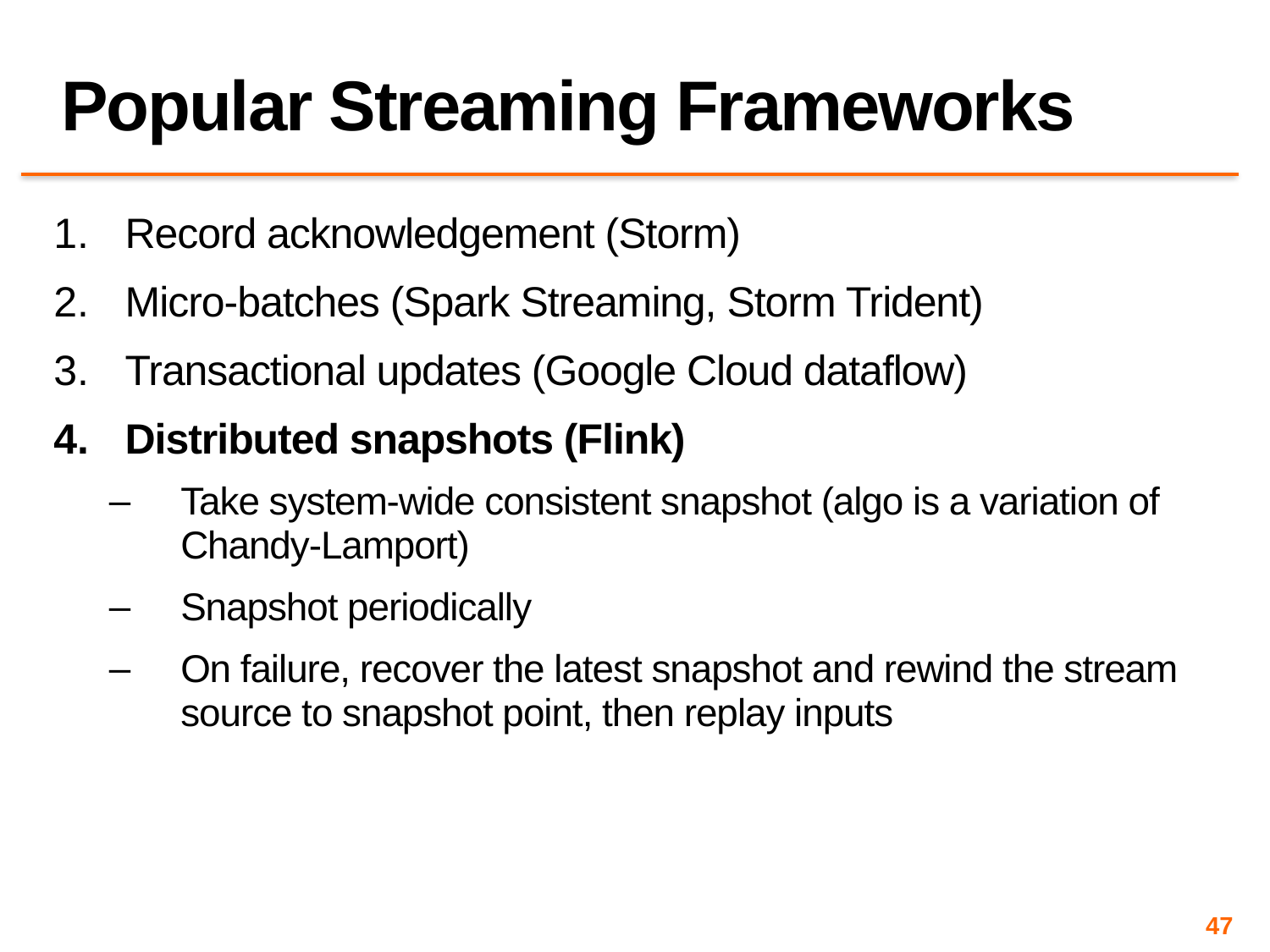

# Popular Streaming Frameworks
Record acknowledgement (Storm)
Micro-batches (Spark Streaming, Storm Trident)
Transactional updates (Google Cloud dataflow)
Distributed snapshots (Flink)
Take system-wide consistent snapshot (algo is a variation of Chandy-Lamport)
Snapshot periodically
On failure, recover the latest snapshot and rewind the stream source to snapshot point, then replay inputs

47